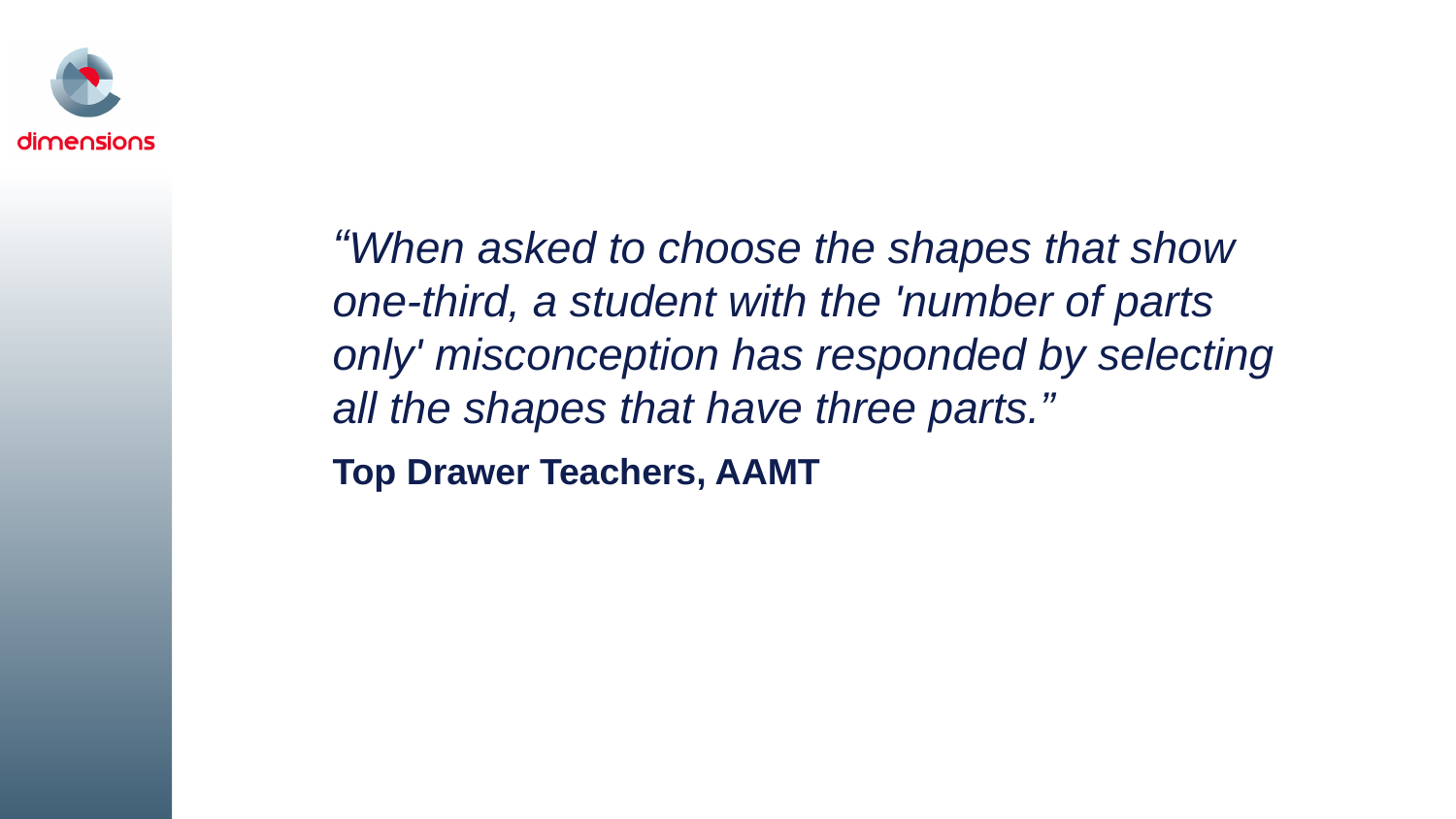

“When asked to choose the shapes that show one-third, a student with the 'number of parts only' misconception has responded by selecting all the shapes that have three parts.”
Top Drawer Teachers, AAMT